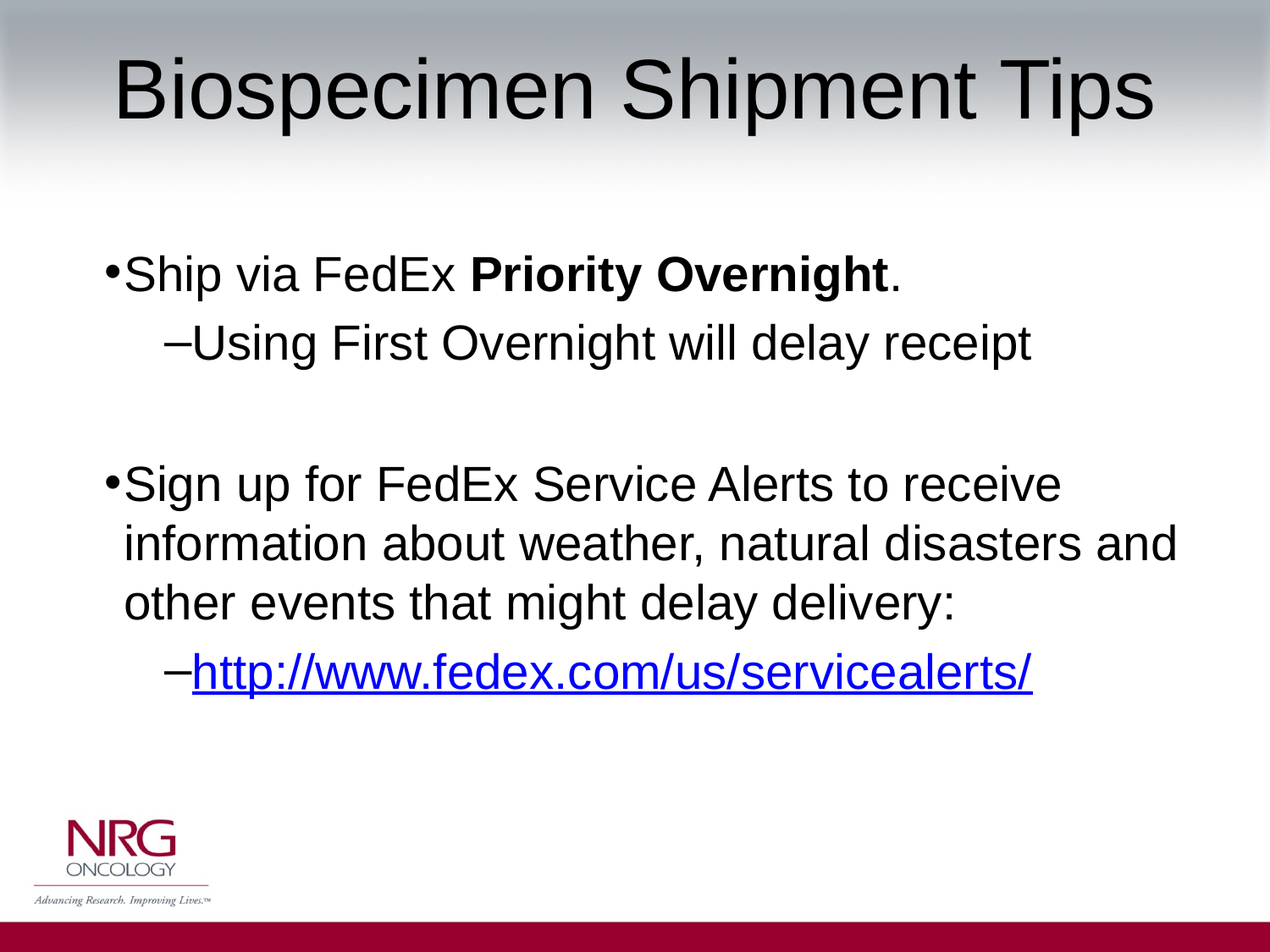

# Biospecimen Shipment Tips

Ship via FedEx Priority Overnight.
Using First Overnight will delay receipt

Sign up for FedEx Service Alerts to receive information about weather, natural disasters and other events that might delay delivery:
http://www.fedex.com/us/servicealerts/